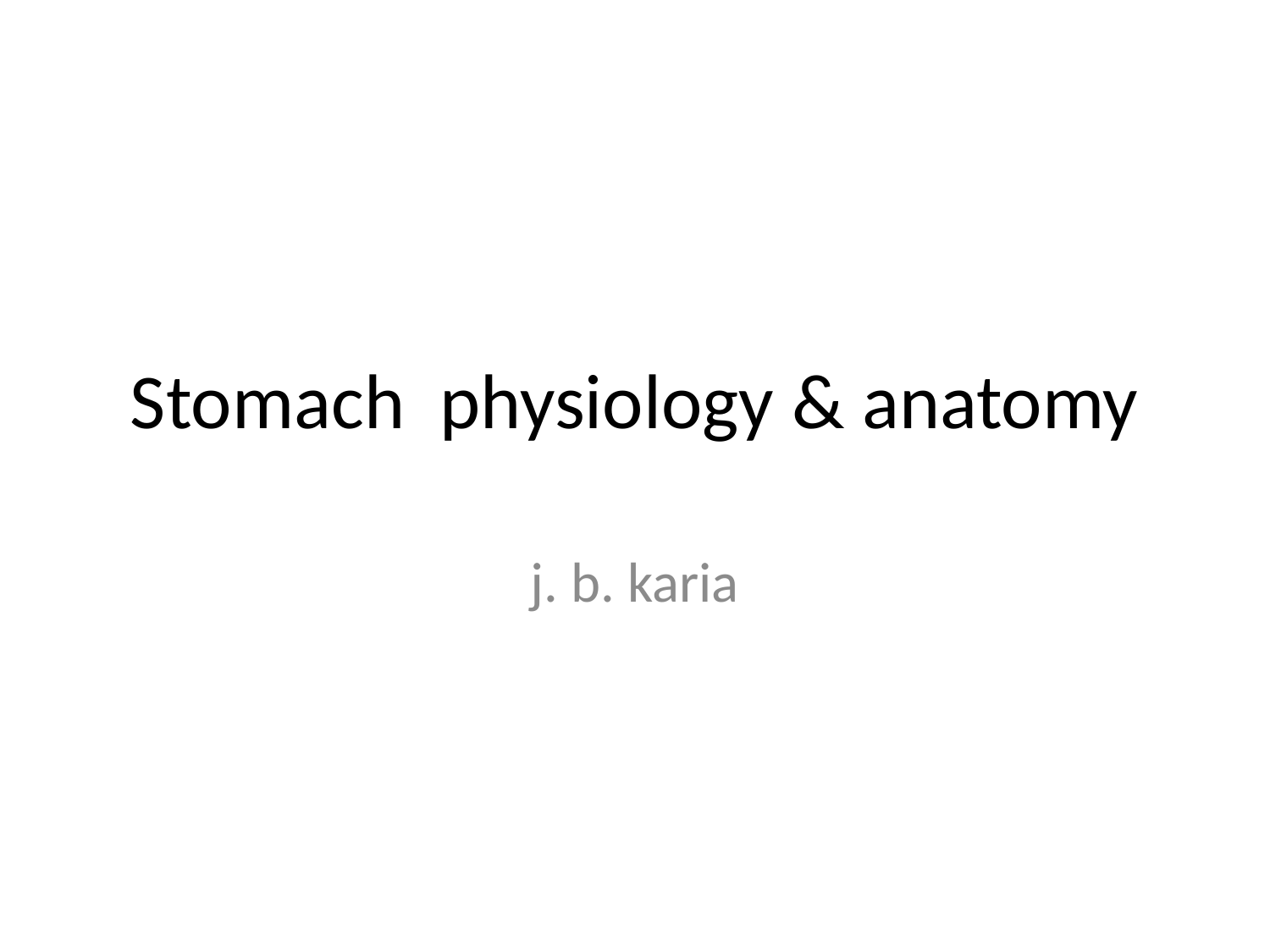

# Stomach  physiology & anatomy
j. b. karia